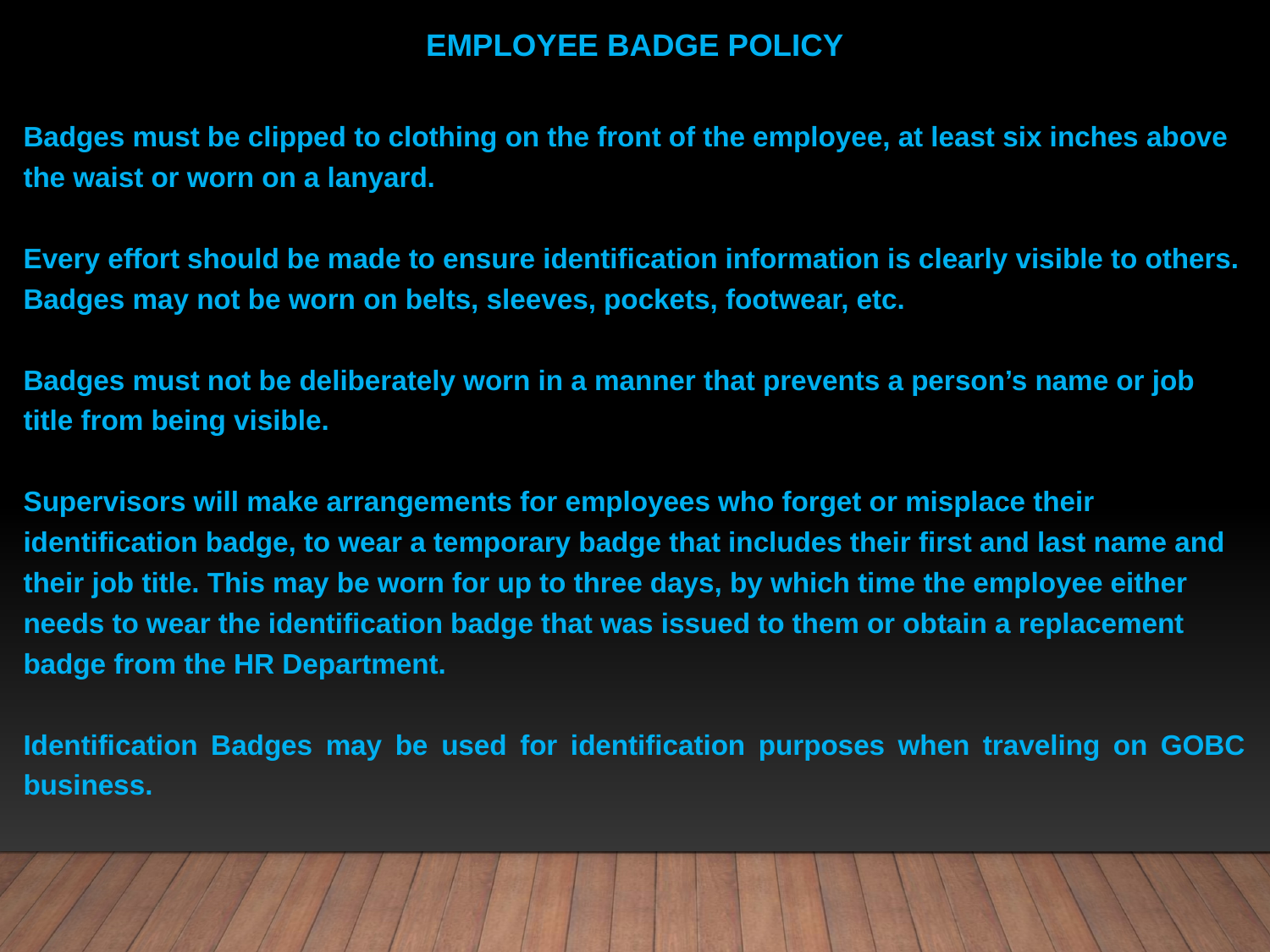

# Employee Badge Policy
Badges must be clipped to clothing on the front of the employee, at least six inches above the waist or worn on a lanyard.

Every effort should be made to ensure identification information is clearly visible to others. Badges may not be worn on belts, sleeves, pockets, footwear, etc.

Badges must not be deliberately worn in a manner that prevents a person’s name or job title from being visible.

Supervisors will make arrangements for employees who forget or misplace their identification badge, to wear a temporary badge that includes their first and last name and their job title. This may be worn for up to three days, by which time the employee either needs to wear the identification badge that was issued to them or obtain a replacement badge from the HR Department.

Identification Badges may be used for identification purposes when traveling on GOBC business.